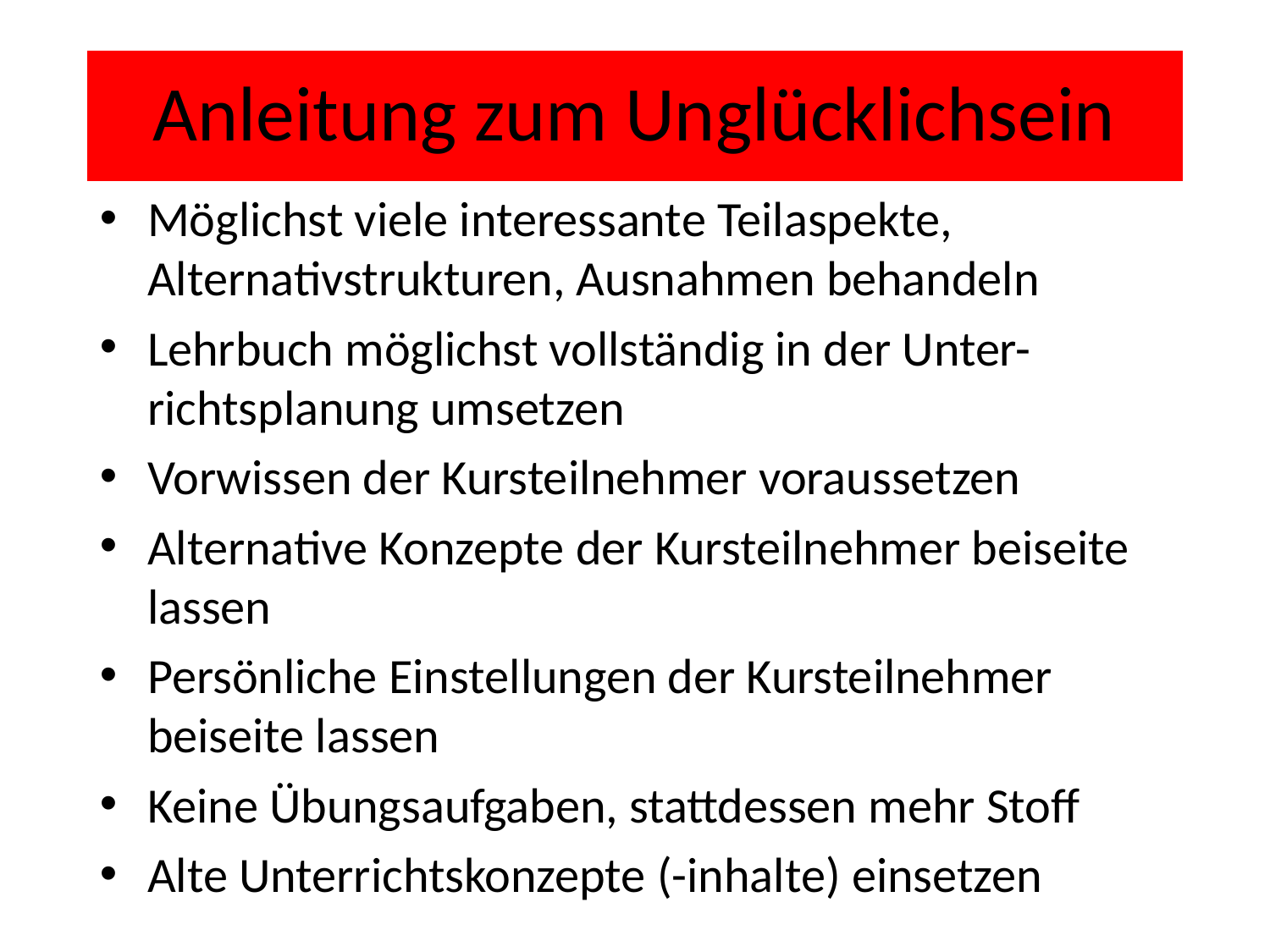

# Anleitung zum Unglücklichsein
Möglichst viele interessante Teilaspekte, Alternativstrukturen, Ausnahmen behandeln
Lehrbuch möglichst vollständig in der Unter-richtsplanung umsetzen
Vorwissen der Kursteilnehmer voraussetzen
Alternative Konzepte der Kursteilnehmer beiseite lassen
Persönliche Einstellungen der Kursteilnehmer beiseite lassen
Keine Übungsaufgaben, stattdessen mehr Stoff
Alte Unterrichtskonzepte (-inhalte) einsetzen